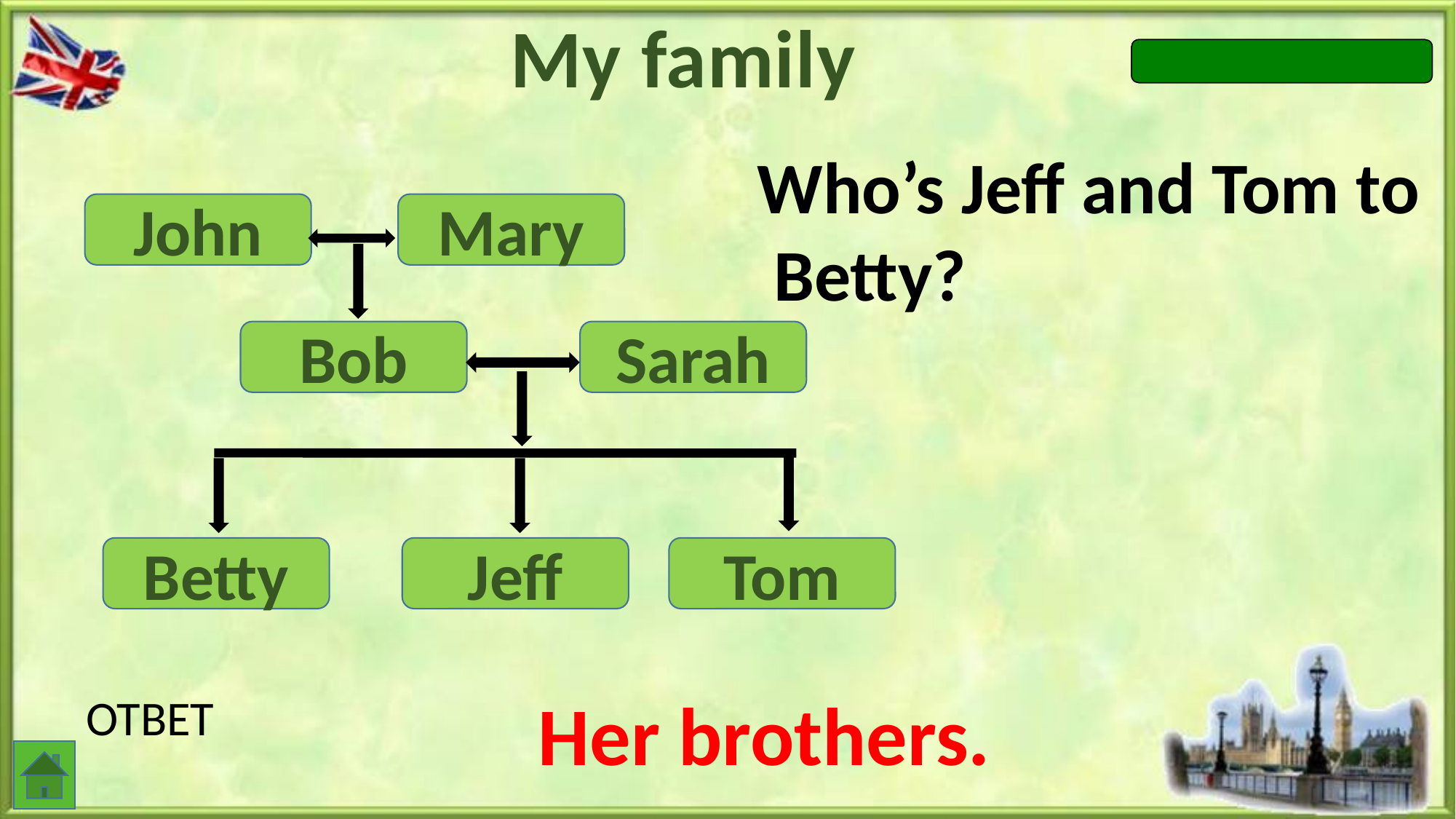

My family

Who’s Jeff and Tom to
 Betty?
John
Mary

Bob
Sarah

Betty
Jeff
Tom
Her brothers.
ОТВЕТ